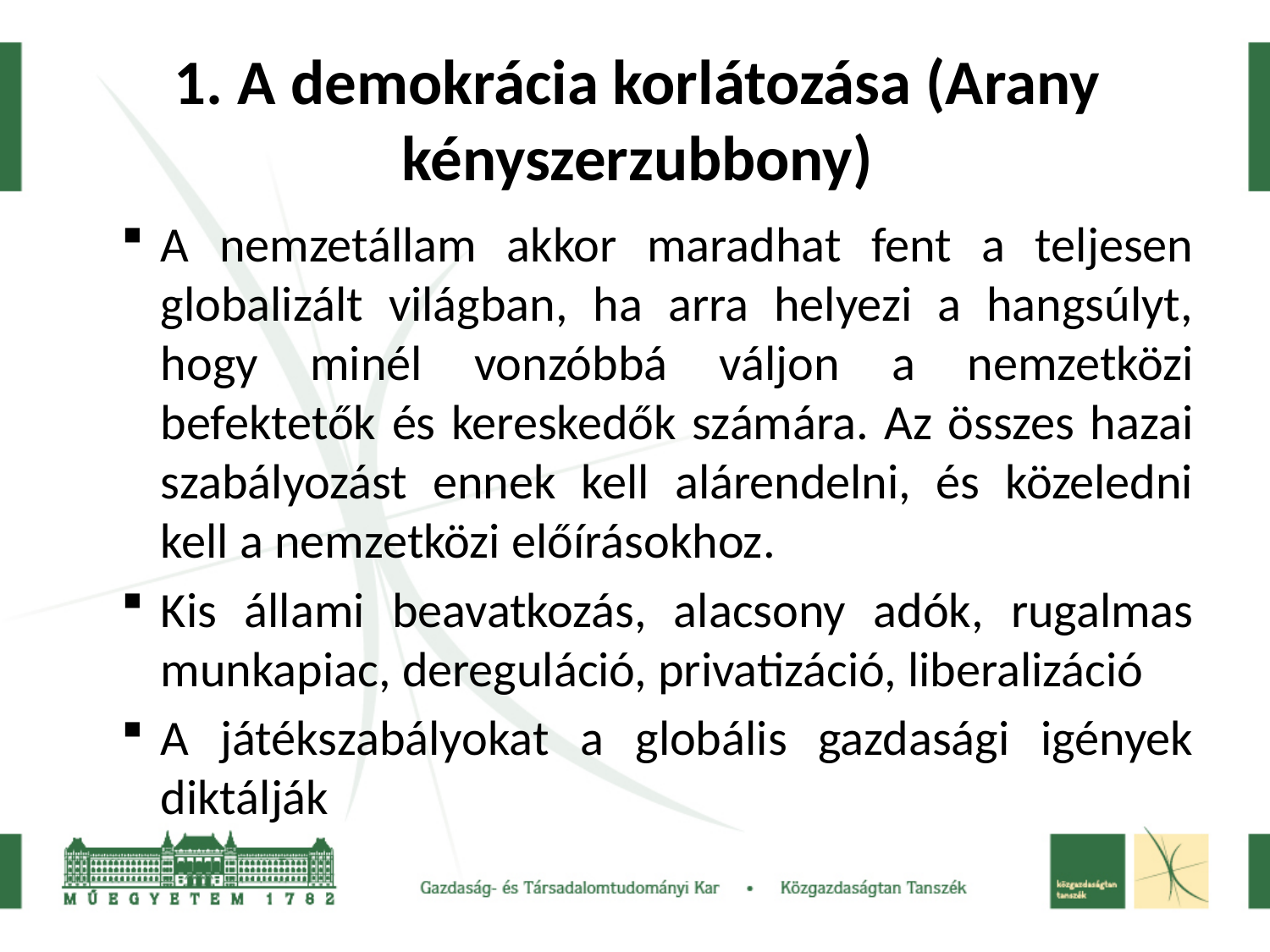

# 1. A demokrácia korlátozása (Arany kényszerzubbony)
A nemzetállam akkor maradhat fent a teljesen globalizált világban, ha arra helyezi a hangsúlyt, hogy minél vonzóbbá váljon a nemzetközi befektetők és kereskedők számára. Az összes hazai szabályozást ennek kell alárendelni, és közeledni kell a nemzetközi előírásokhoz.
Kis állami beavatkozás, alacsony adók, rugalmas munkapiac, dereguláció, privatizáció, liberalizáció
A játékszabályokat a globális gazdasági igények diktálják